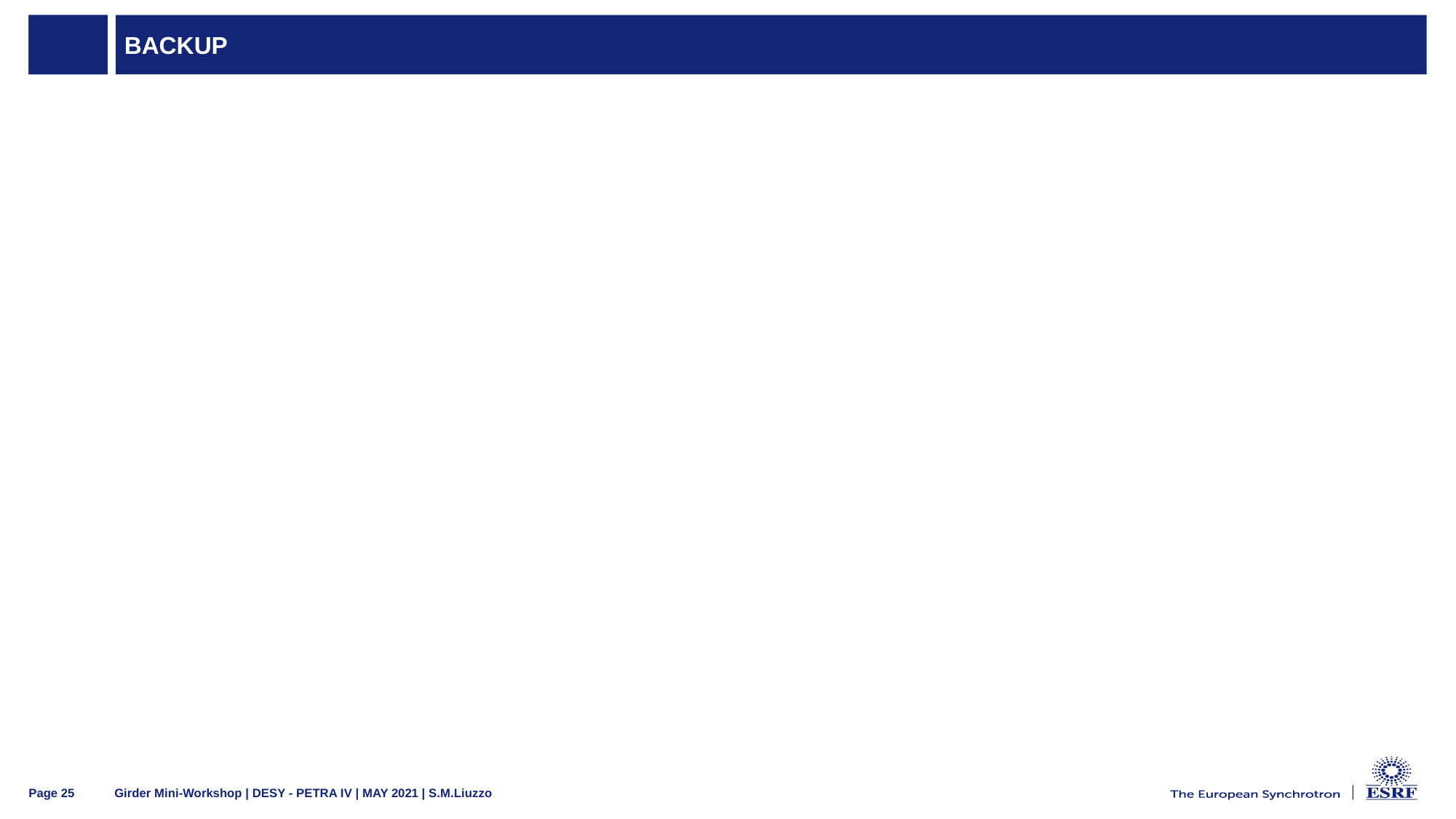

# BACKUP
Girder Mini-Workshop | DESY - PETRA IV | MAY 2021 | S.M.Liuzzo
Page 25